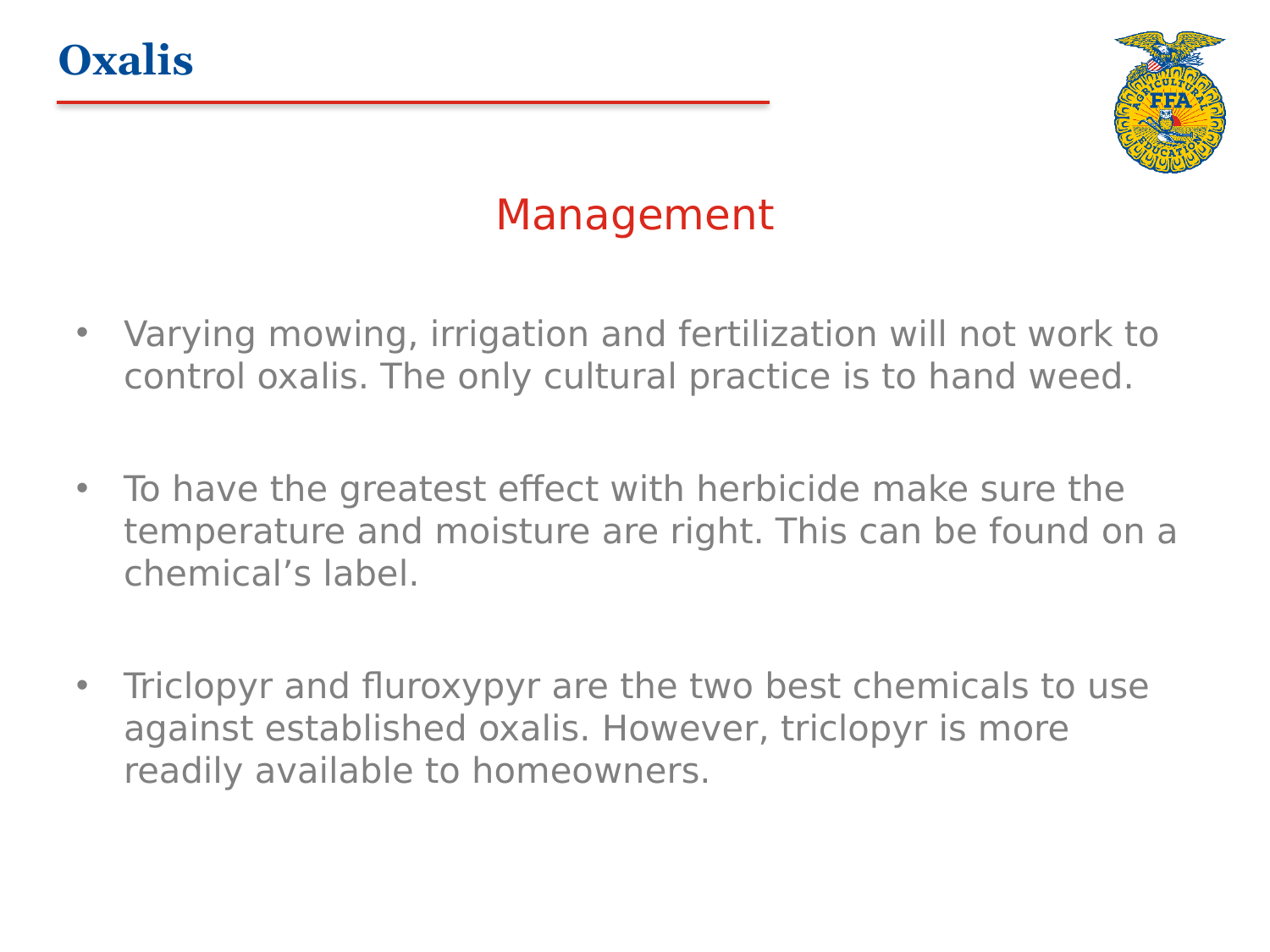

# Oxalis
Management

Varying mowing, irrigation and fertilization will not work to control oxalis. The only cultural practice is to hand weed.

To have the greatest effect with herbicide make sure the temperature and moisture are right. This can be found on a chemical’s label.

Triclopyr and fluroxypyr are the two best chemicals to use against established oxalis. However, triclopyr is more readily available to homeowners.